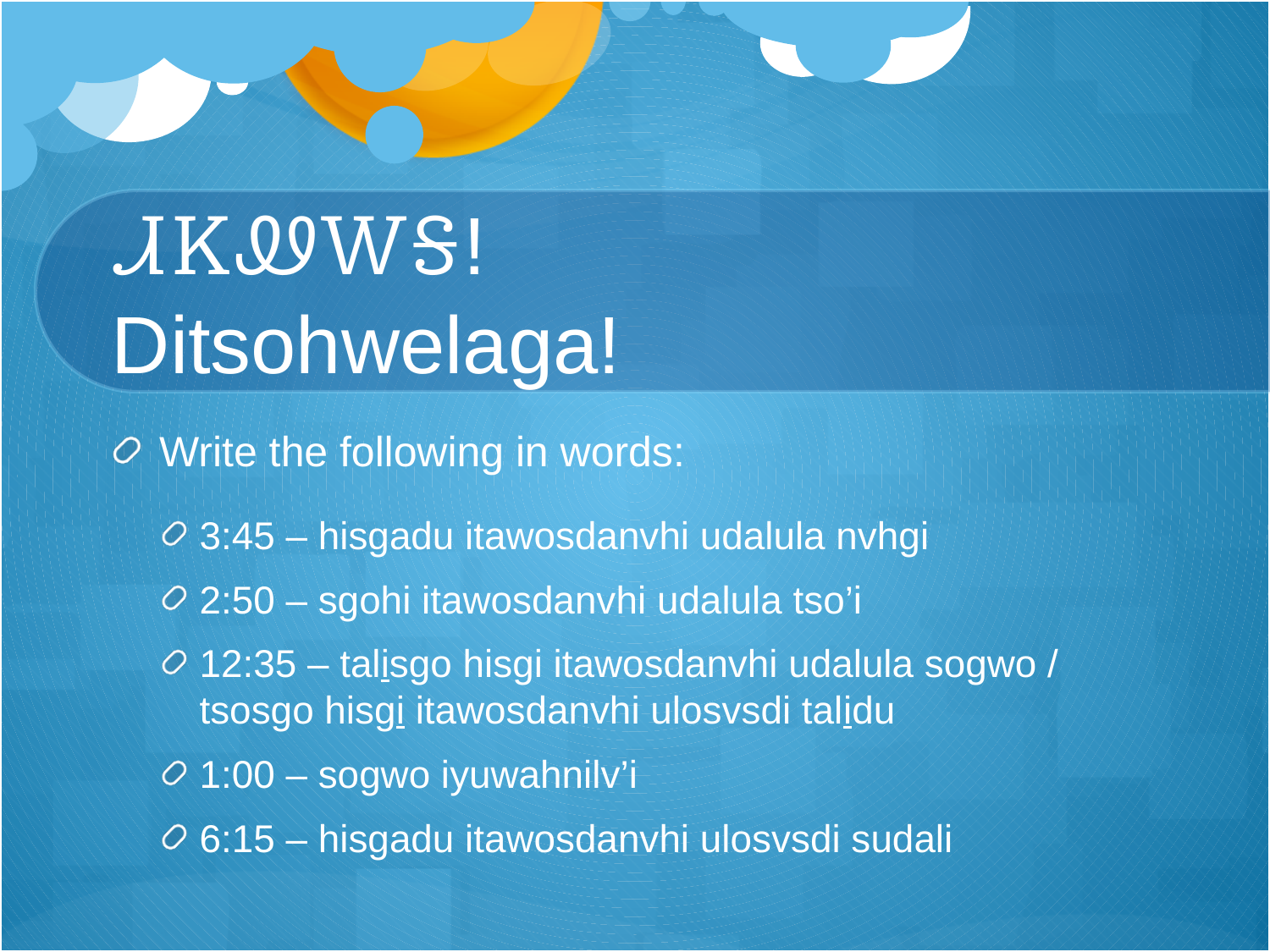

# ᏗᏦᏪᎳᎦ! Ditsohwelaga!
Write the following in words:
3:45 – hisgadu itawosdanvhi udalula nvhgi
2:50 – sgohi itawosdanvhi udalula tso’i
12:35 – talisgo hisgi itawosdanvhi udalula sogwo / tsosgo hisgi itawosdanvhi ulosvsdi talidu
1:00 – sogwo iyuwahnilv’i
6:15 – hisgadu itawosdanvhi ulosvsdi sudali